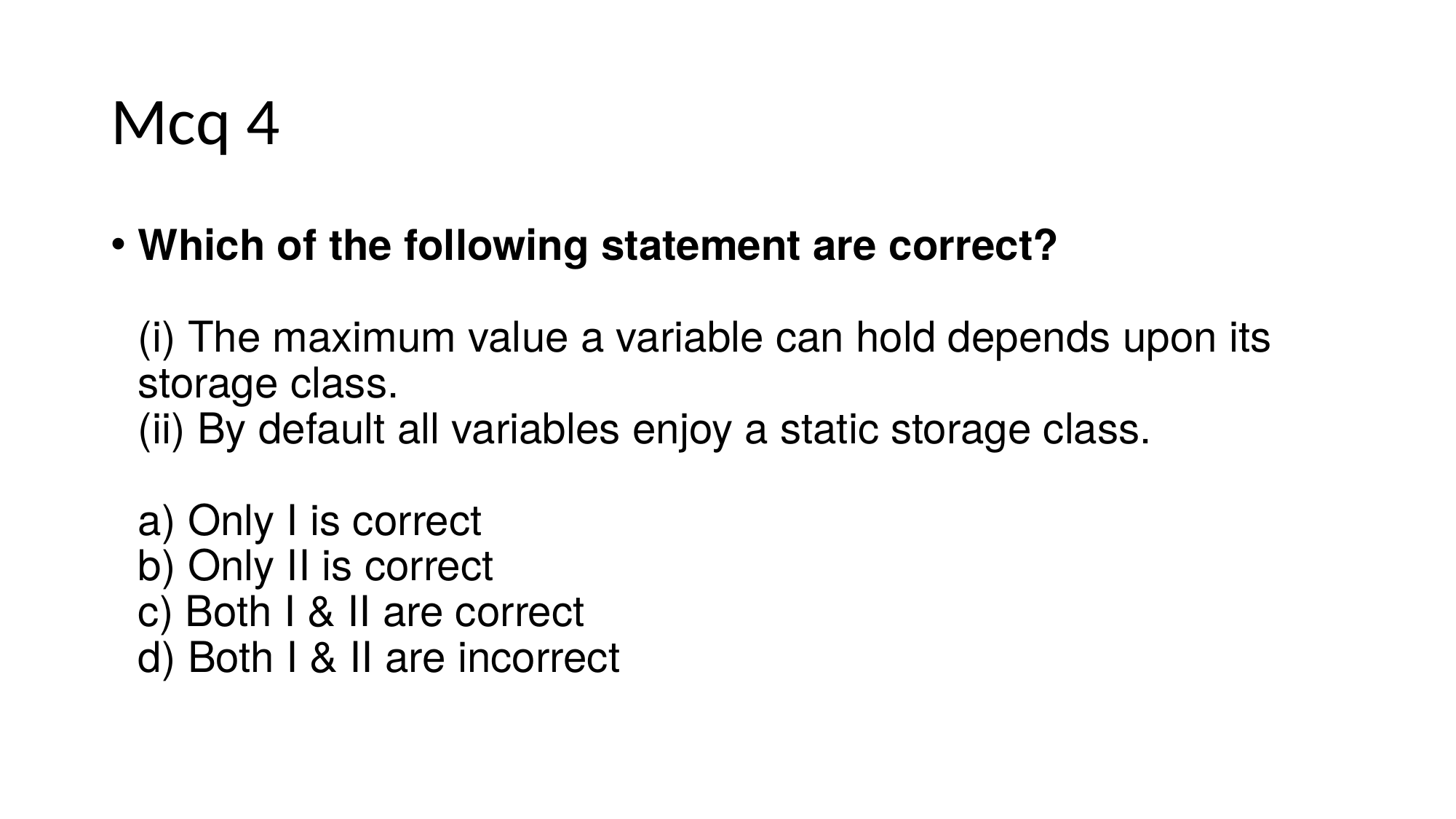

# Mcq 4
Which of the following statement are correct?
(i) The maximum value a variable can hold depends upon its storage class.
(ii) By default all variables enjoy a static storage class.
a) Only I is correct
b) Only II is correct
c) Both I & II are correct
d) Both I & II are incorrect